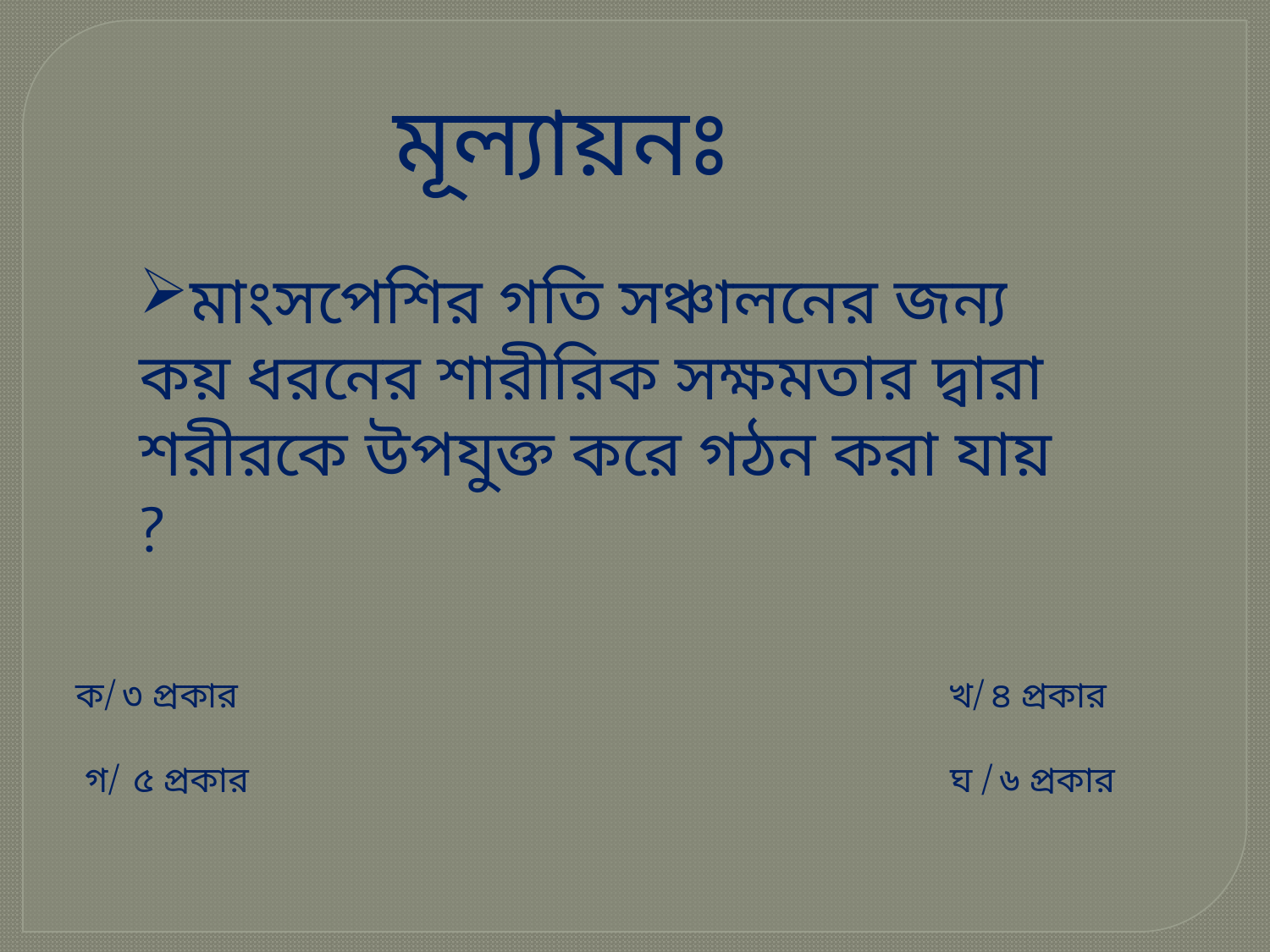

মূল্যায়নঃ
মাংসপেশির গতি সঞ্চালনের জন্য কয় ধরনের শারীরিক সক্ষমতার দ্বারা শরীরকে উপযুক্ত করে গঠন করা যায় ?
ক/ ৩ প্রকার                                                                              খ/ ৪ প্রকার

 গ/  ৫ প্রকার                                                                             ঘ / ৬ প্রকার